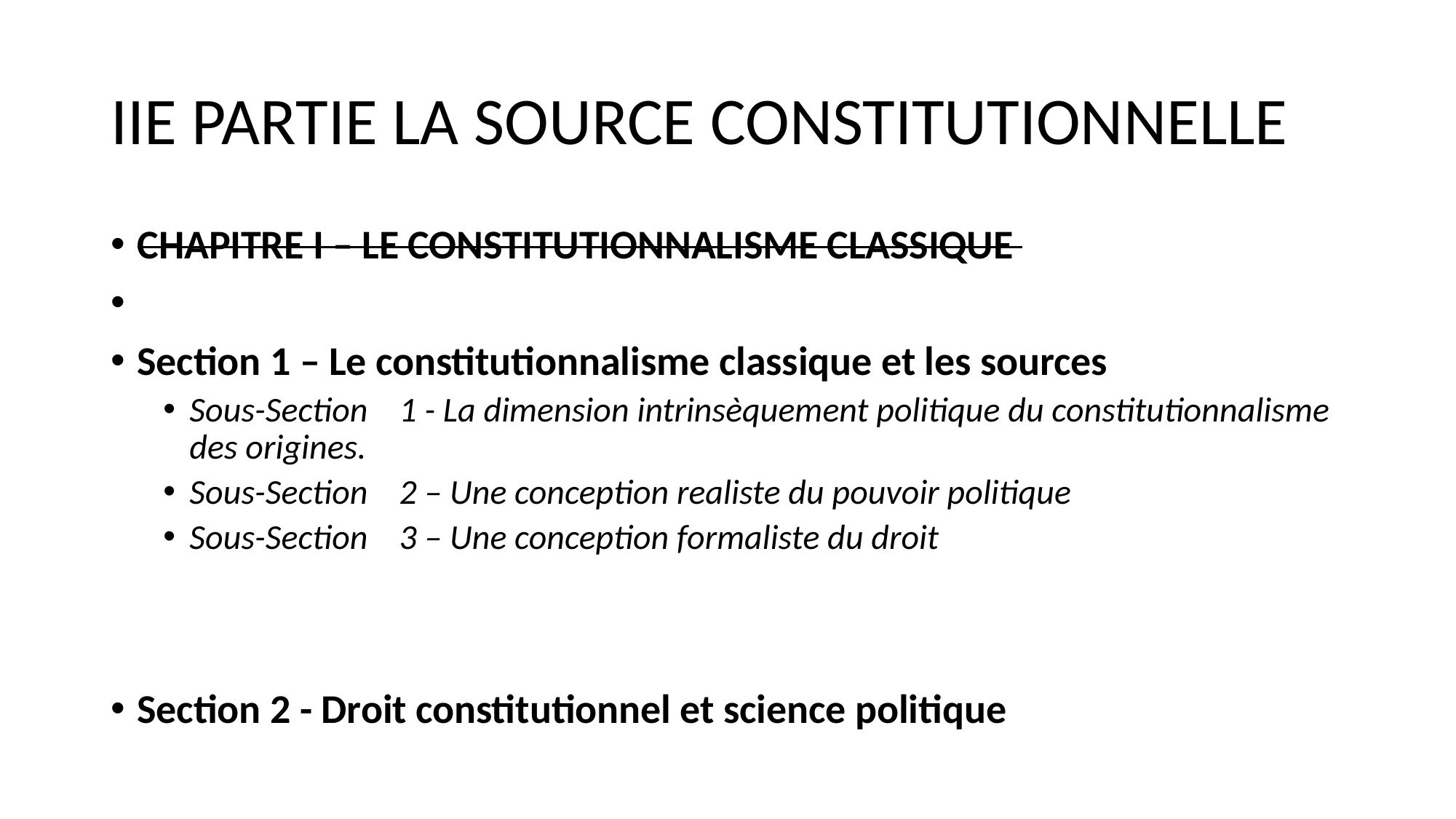

# IIE PARTIE LA SOURCE CONSTITUTIONNELLE
CHAPITRE I – LE CONSTITUTIONNALISME CLASSIQUE

Section 1 – Le constitutionnalisme classique et les sources
Sous-Section	1 - La dimension intrinsèquement politique du constitutionnalisme des origines.
Sous-Section	2 – Une conception realiste du pouvoir politique
Sous-Section	3 – Une conception formaliste du droit

Section 2 - Droit constitutionnel et science politique